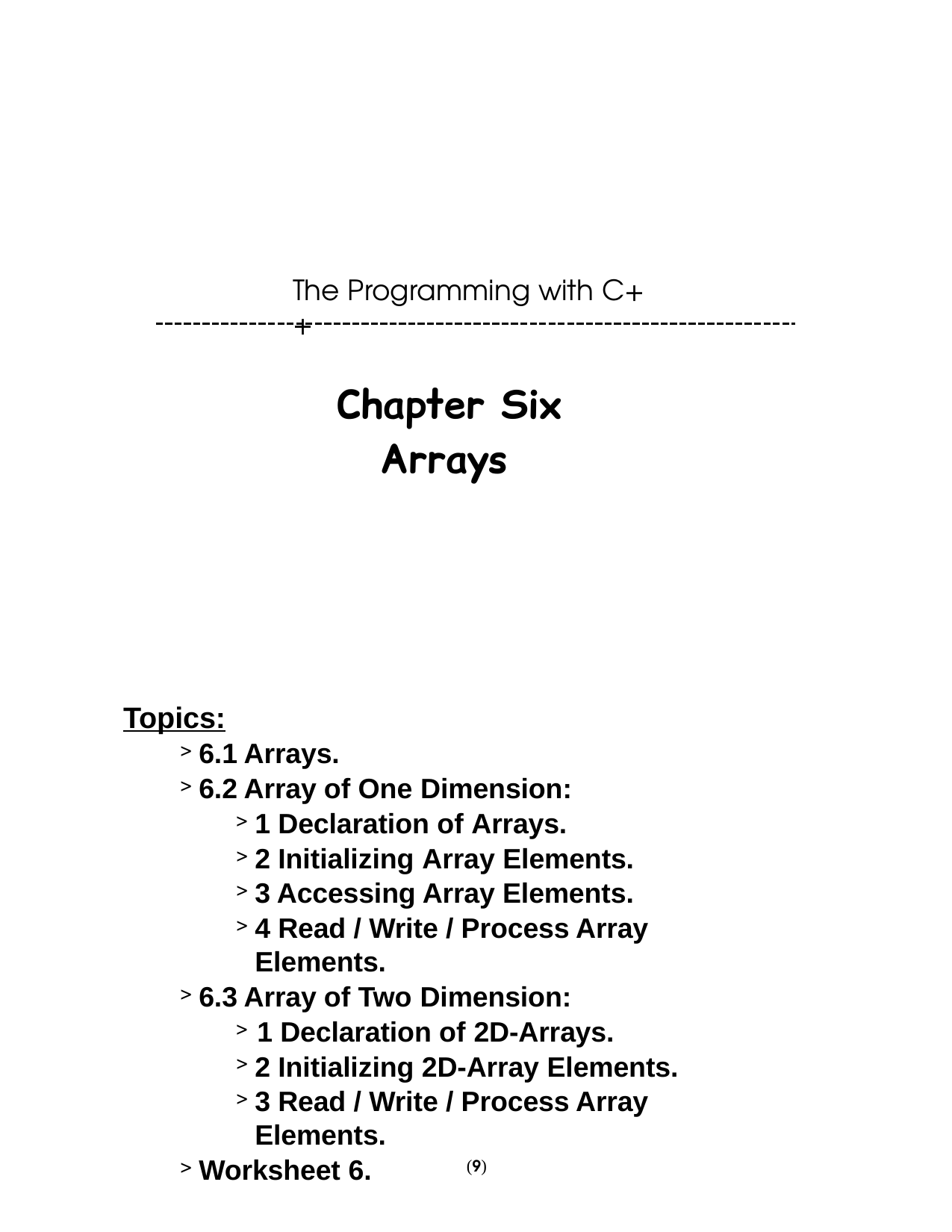

The Programming with C++

Chapter Six  Arrays
Topics:
6.1 Arrays.
6.2 Array of One Dimension:
1 Declaration of Arrays.
2 Initializing Array Elements.
3 Accessing Array Elements.
4 Read / Write / Process Array Elements.
6.3 Array of Two Dimension:
1 Declaration of 2D-Arrays.
2 Initializing 2D-Array Elements.
3 Read / Write / Process Array Elements.
Worksheet 6.
(9)